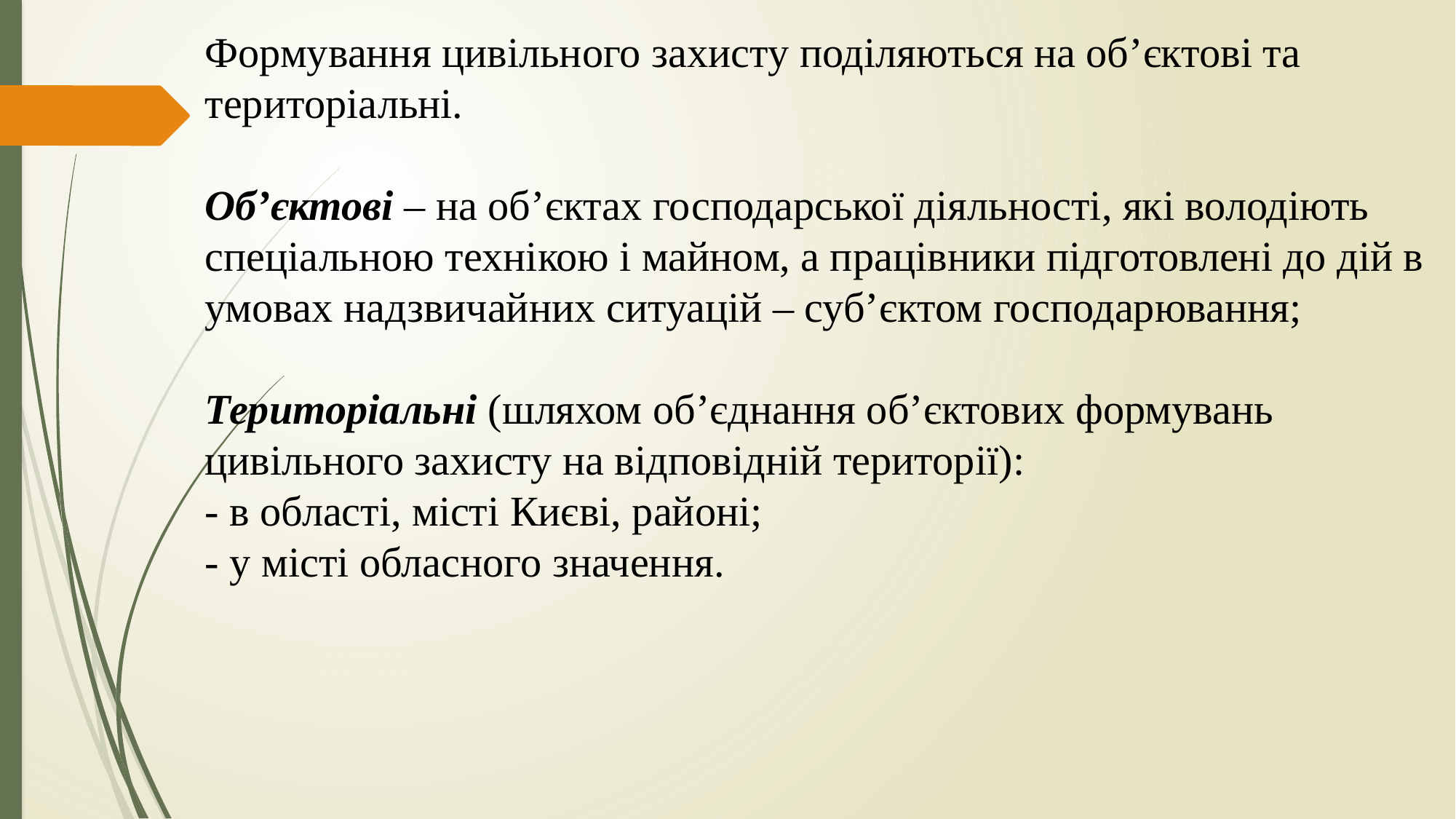

Формування цивільного захисту поділяються на об’єктові та територіальні.

Об’єктові – на об’єктах господарської діяльності, які володіють спеціальною технікою і майном, а працівники підготовлені до дій в умовах надзвичайних ситуацій – суб’єктом господарювання;

Територіальні (шляхом об’єднання об’єктових формувань цивільного захисту на відповідній території):
- в області, місті Києві, районі;
- у місті обласного значення.